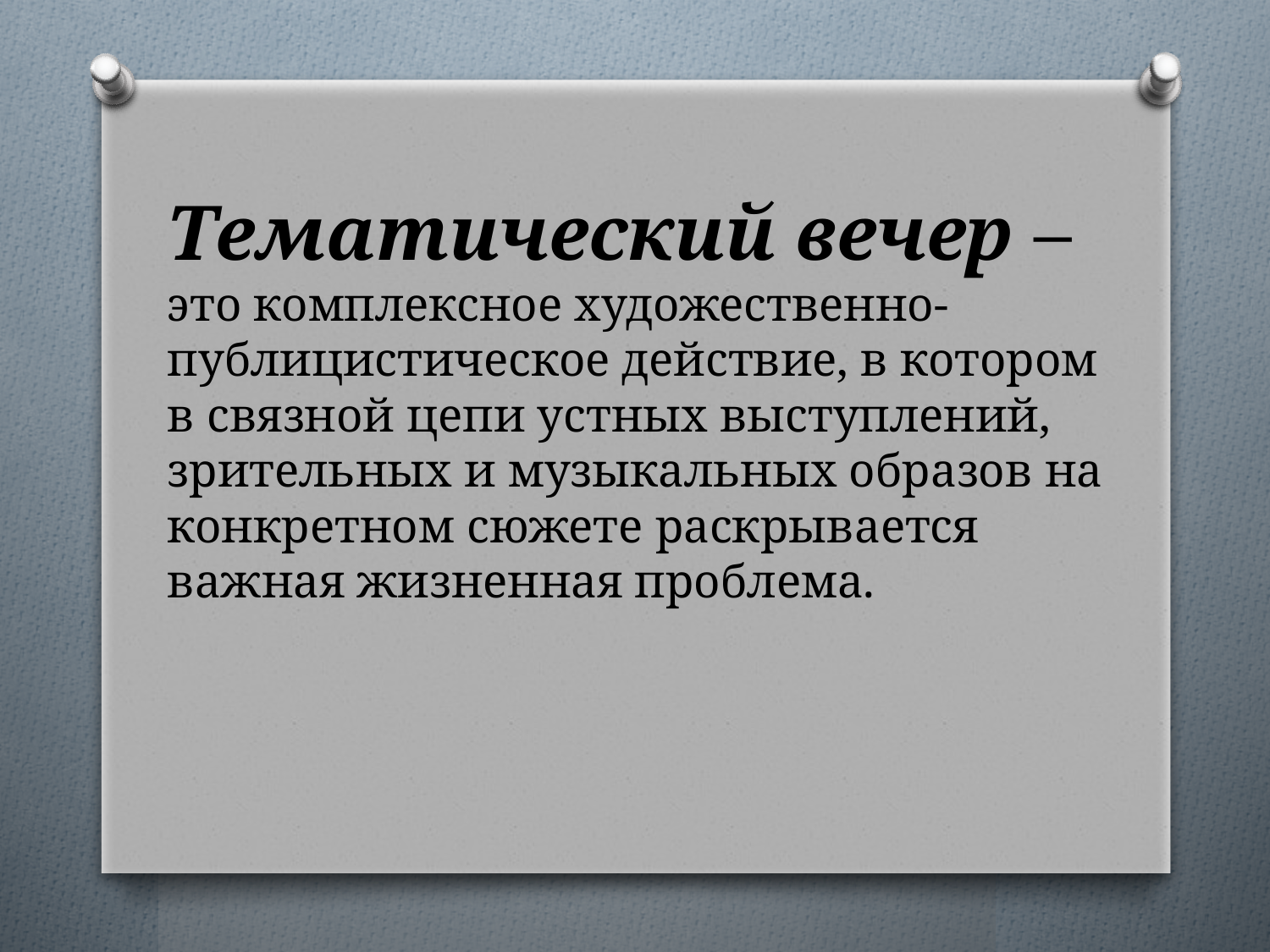

# Тематический вечер – это комплексное художественно-публицистическое действие, в котором в связной цепи устных выступлений, зрительных и музыкальных образов на конкретном сюжете раскрывается важная жизненная проблема.